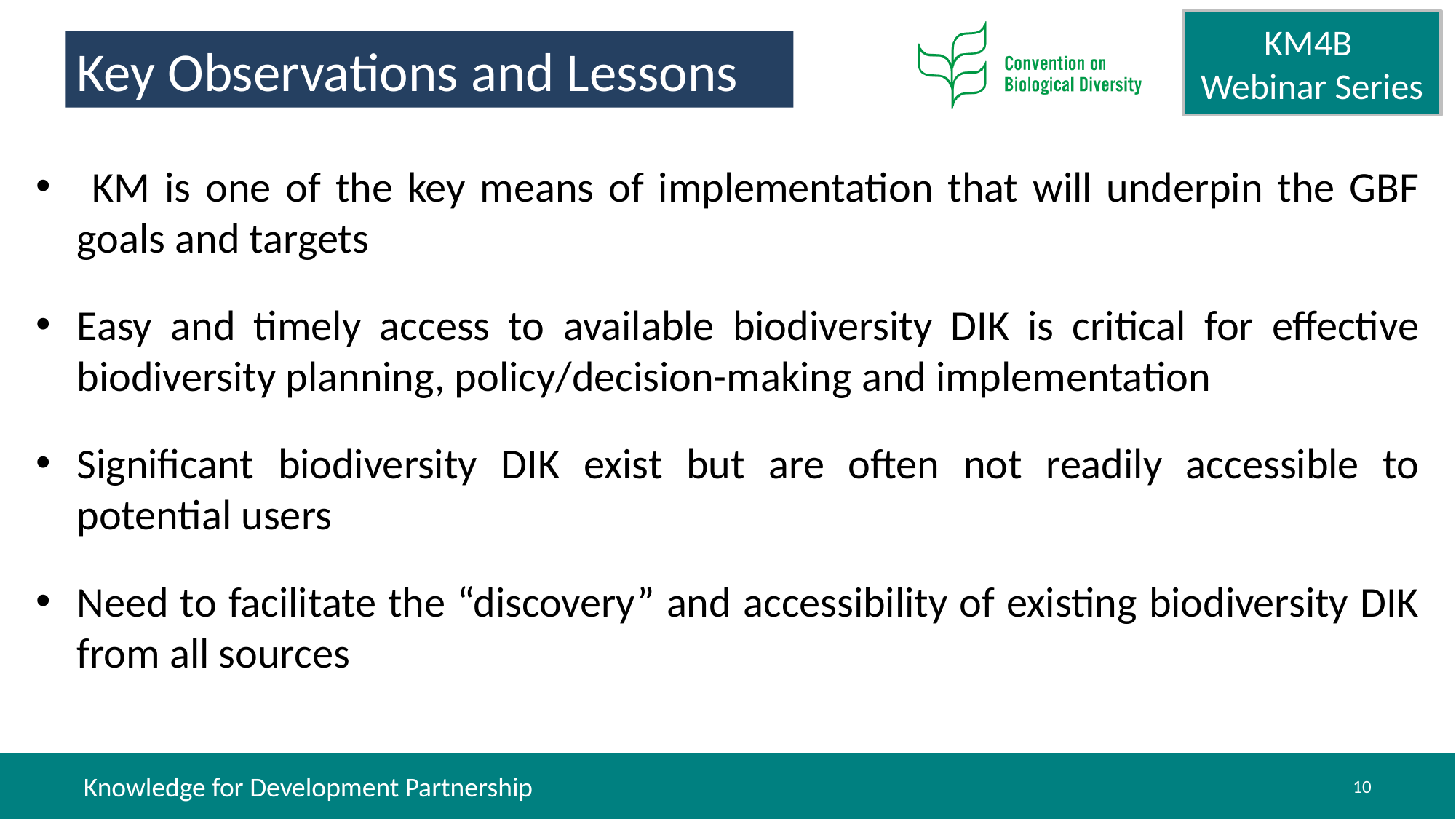

Key Observations and Lessons
 KM is one of the key means of implementation that will underpin the GBF goals and targets
Easy and timely access to available biodiversity DIK is critical for effective biodiversity planning, policy/decision-making and implementation
Significant biodiversity DIK exist but are often not readily accessible to potential users
Need to facilitate the “discovery” and accessibility of existing biodiversity DIK from all sources

Knowledge for Development Partnership
10